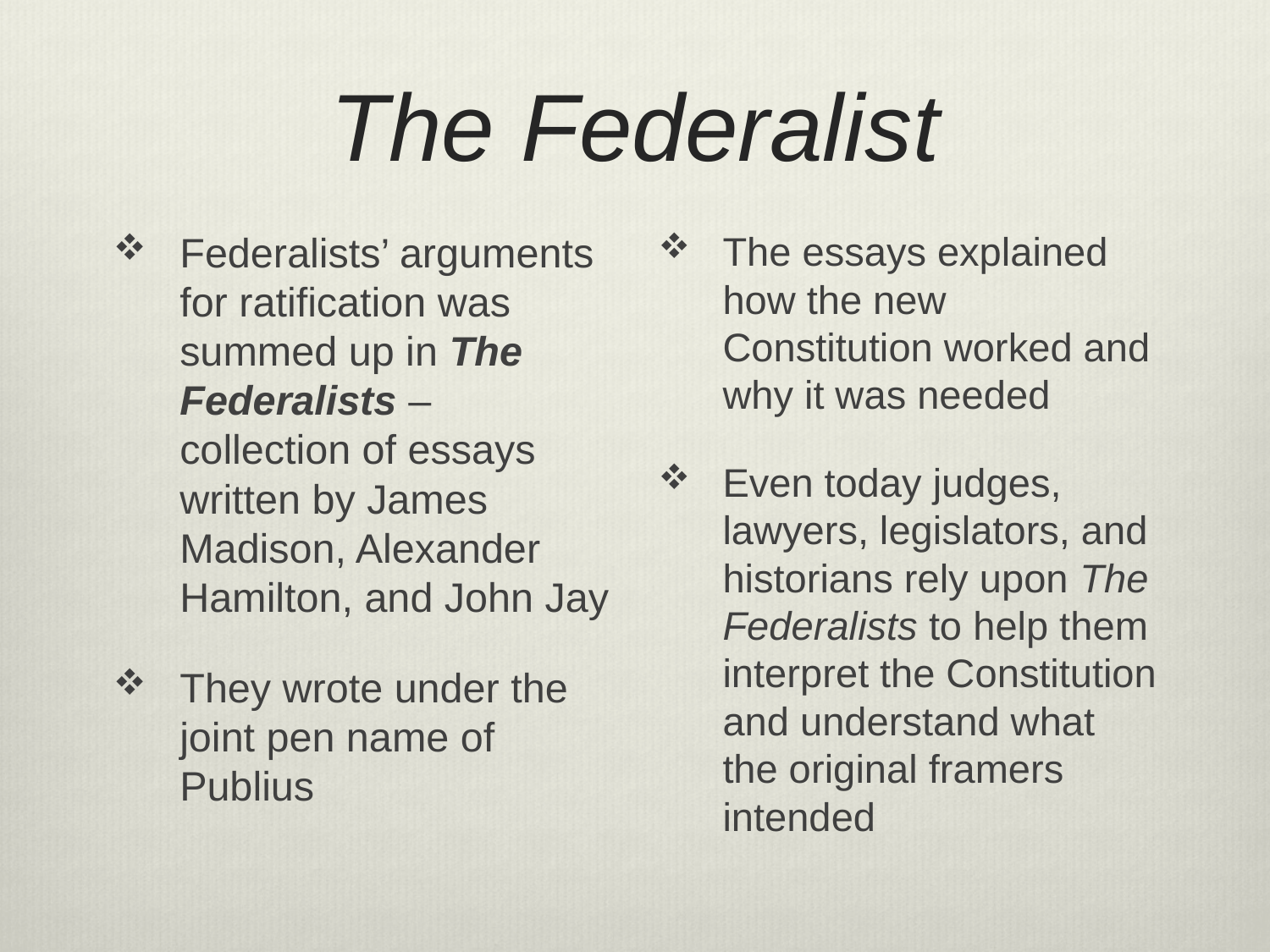

# The Federalist
Federalists’ arguments for ratification was summed up in The Federalists – collection of essays written by James Madison, Alexander Hamilton, and John Jay
They wrote under the joint pen name of Publius
The essays explained how the new Constitution worked and why it was needed
Even today judges, lawyers, legislators, and historians rely upon The Federalists to help them interpret the Constitution and understand what the original framers intended